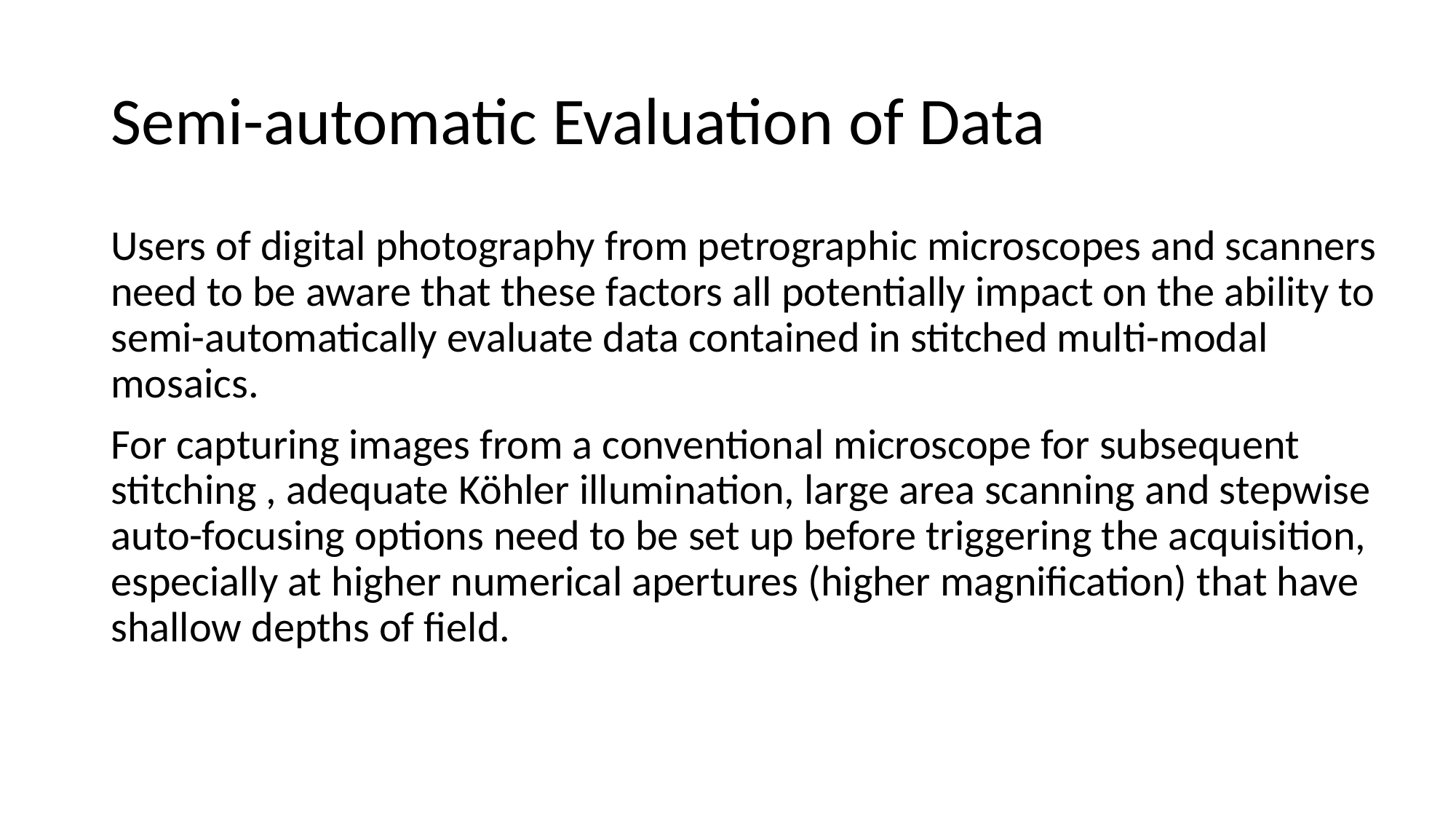

# Semi-automatic Evaluation of Data
Users of digital photography from petrographic microscopes and scanners need to be aware that these factors all potentially impact on the ability to semi-automatically evaluate data contained in stitched multi-modal mosaics.
For capturing images from a conventional microscope for subsequent stitching , adequate Köhler illumination, large area scanning and stepwise auto-focusing options need to be set up before triggering the acquisition, especially at higher numerical apertures (higher magnification) that have shallow depths of field.